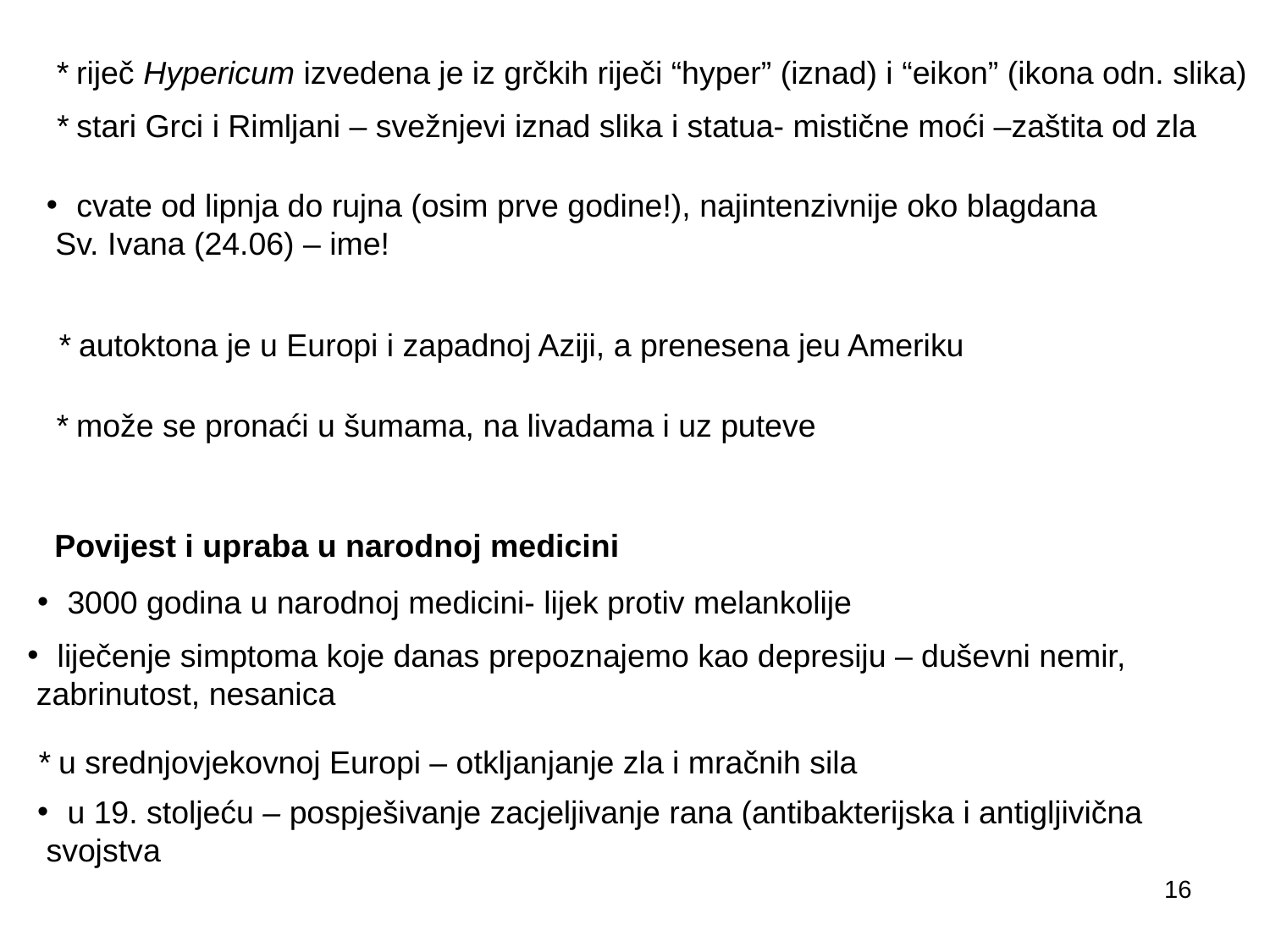

* riječ Hypericum izvedena je iz grčkih riječi “hyper” (iznad) i “eikon” (ikona odn. slika)
* stari Grci i Rimljani – svežnjevi iznad slika i statua- mistične moći –zaštita od zla
cvate od lipnja do rujna (osim prve godine!), najintenzivnije oko blagdana
 Sv. Ivana (24.06) – ime!
* autoktona je u Europi i zapadnoj Aziji, a prenesena jeu Ameriku
* može se pronaći u šumama, na livadama i uz puteve
Povijest i upraba u narodnoj medicini
3000 godina u narodnoj medicini- lijek protiv melankolije

liječenje simptoma koje danas prepoznajemo kao depresiju – duševni nemir,
 zabrinutost, nesanica
* u srednjovjekovnoj Europi – otkljanjanje zla i mračnih sila
u 19. stoljeću – pospješivanje zacjeljivanje rana (antibakterijska i antigljivična
 svojstva
16